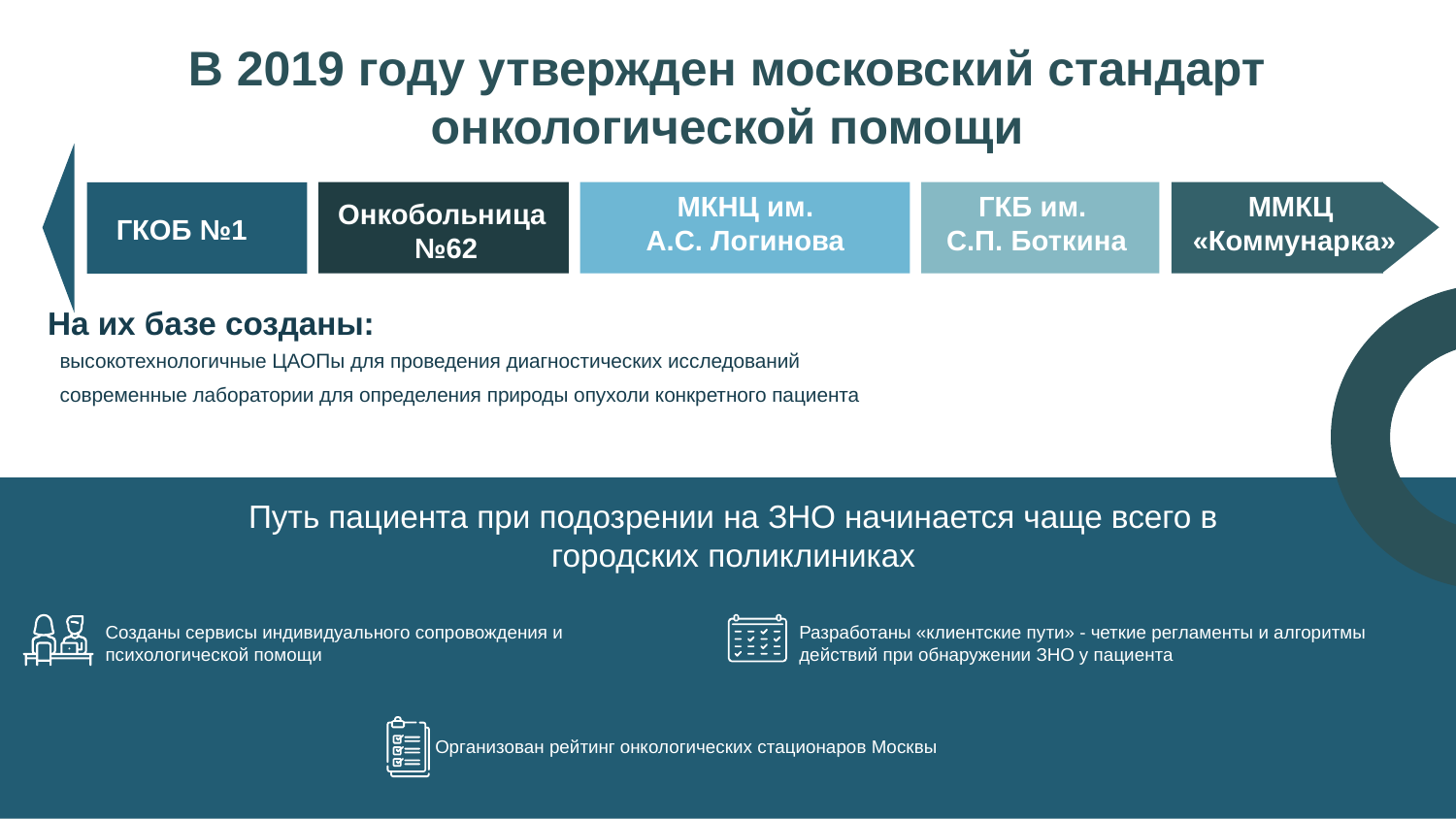

# В 2019 году утвержден московский стандарт онкологической помощи

МКНЦ им.
А.С. Логинова

ГКБ им.
С.П. Боткина

ММКЦ
«Коммунарка»

Онкобольница
№62
ГКОБ №1

На их базе созданы:
высокотехнологичные ЦАОПы для проведения диагностических исследований
современные лаборатории для определения природы опухоли конкретного пациента

Путь пациента при подозрении на ЗНО начинается чаще всего в городских поликлиниках

Созданы сервисы индивидуального сопровождения и психологической помощи

Разработаны «клиентские пути» - четкие регламенты и алгоритмы действий при обнаружении ЗНО у пациента

Организован рейтинг онкологических стационаров Москвы